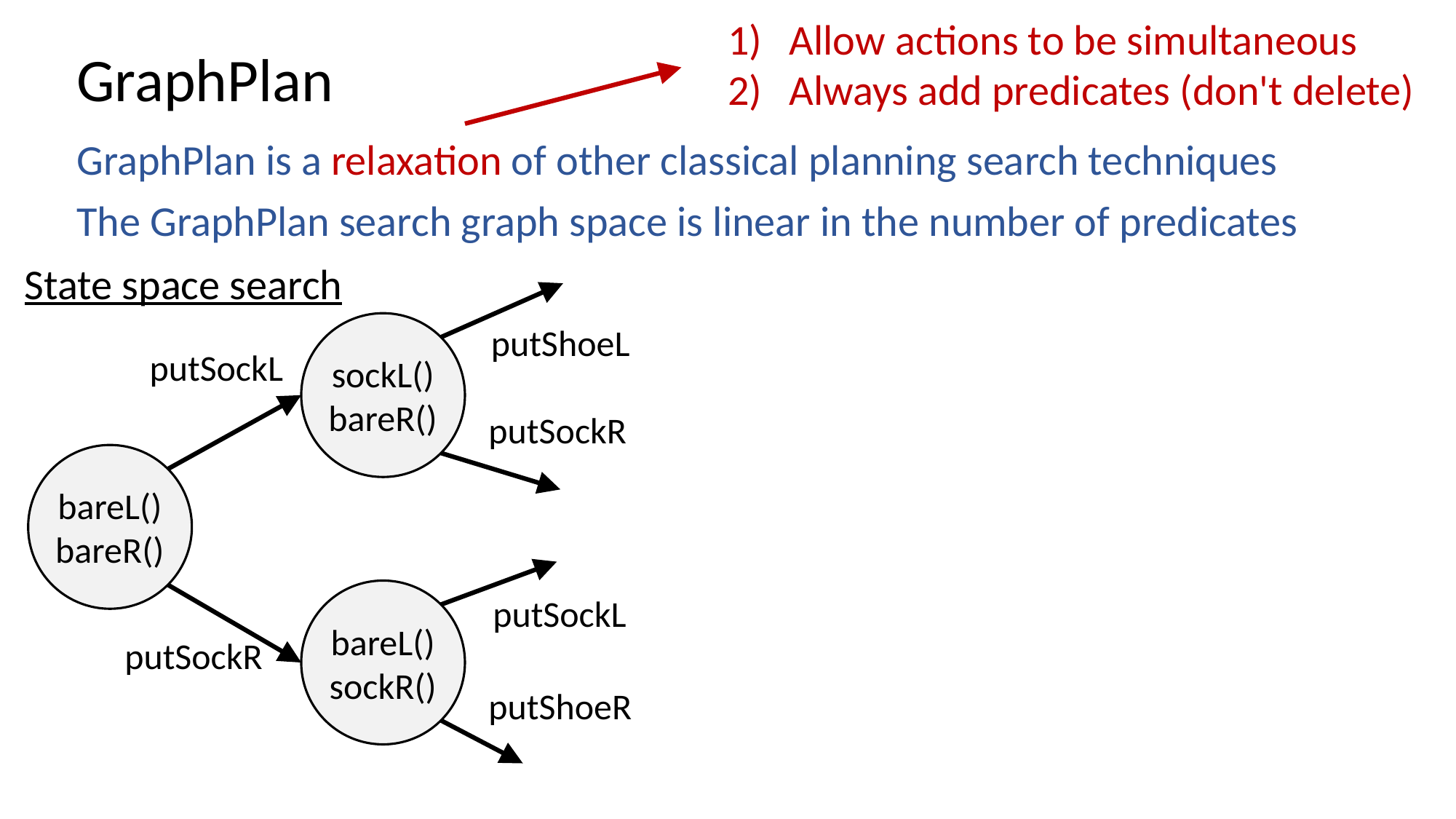

Allow actions to be simultaneous
Always add predicates (don't delete)
# GraphPlan
GraphPlan is a relaxation of other classical planning search techniques
The GraphPlan search graph space is linear in the number of predicates
State space search
sockL()
bareR()
putShoeL
putSockL
putSockR
bareL()
bareR()
bareL()
sockR()
putSockL
putSockR
putShoeR